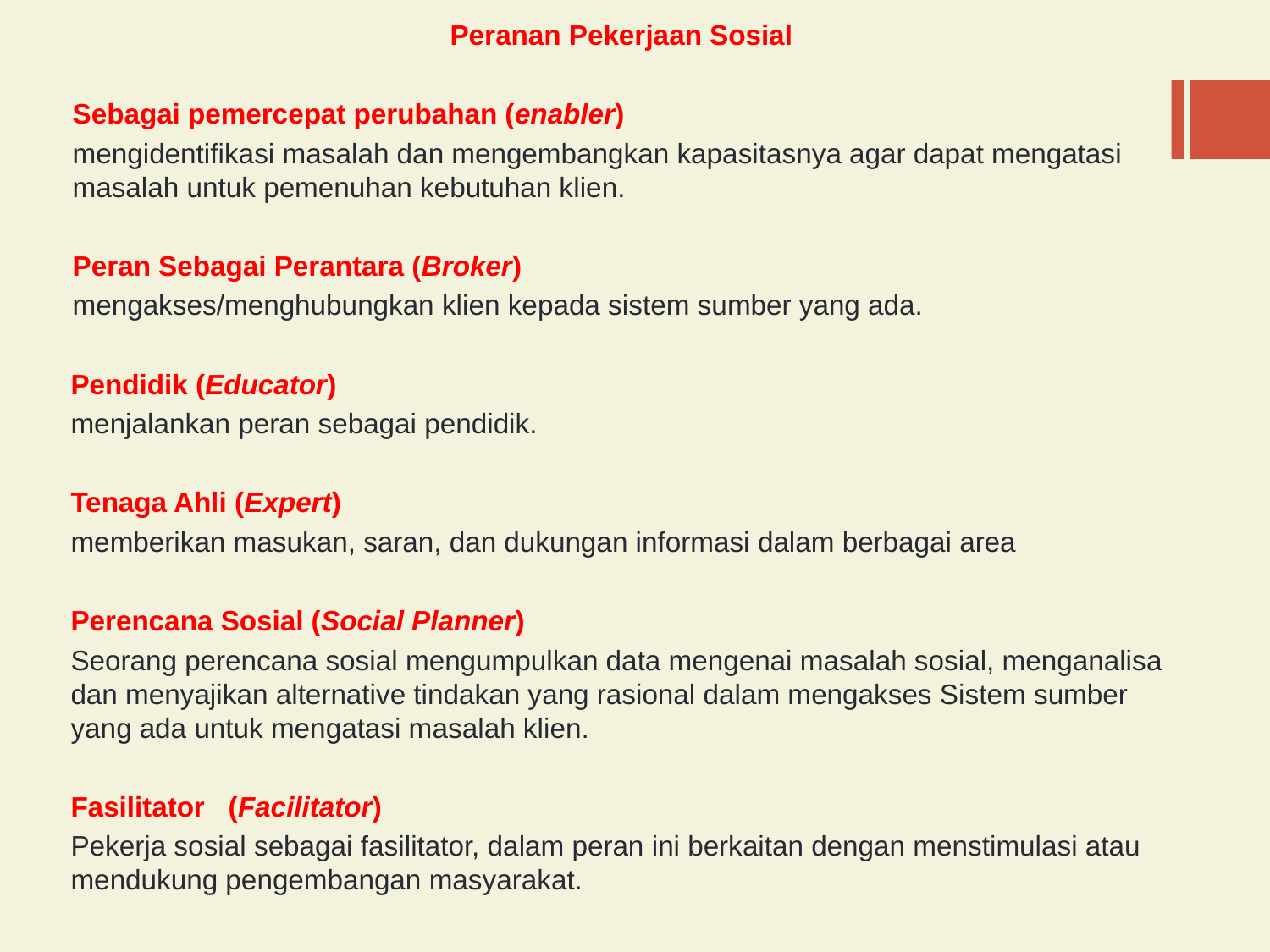

Peranan Pekerjaan Sosial

Sebagai pemercepat perubahan (enabler)
mengidentifikasi masalah dan mengembangkan kapasitasnya agar dapat mengatasi masalah untuk pemenuhan kebutuhan klien.

Peran Sebagai Perantara (Broker)
mengakses/menghubungkan klien kepada sistem sumber yang ada.

Pendidik (Educator)
menjalankan peran sebagai pendidik.

Tenaga Ahli (Expert)
memberikan masukan, saran, dan dukungan informasi dalam berbagai area

Perencana Sosial (Social Planner)
Seorang perencana sosial mengumpulkan data mengenai masalah sosial, menganalisa dan menyajikan alternative tindakan yang rasional dalam mengakses Sistem sumber yang ada untuk mengatasi masalah klien.

Fasilitator   (Facilitator)
Pekerja sosial sebagai fasilitator, dalam peran ini berkaitan dengan menstimulasi atau mendukung pengembangan masyarakat.